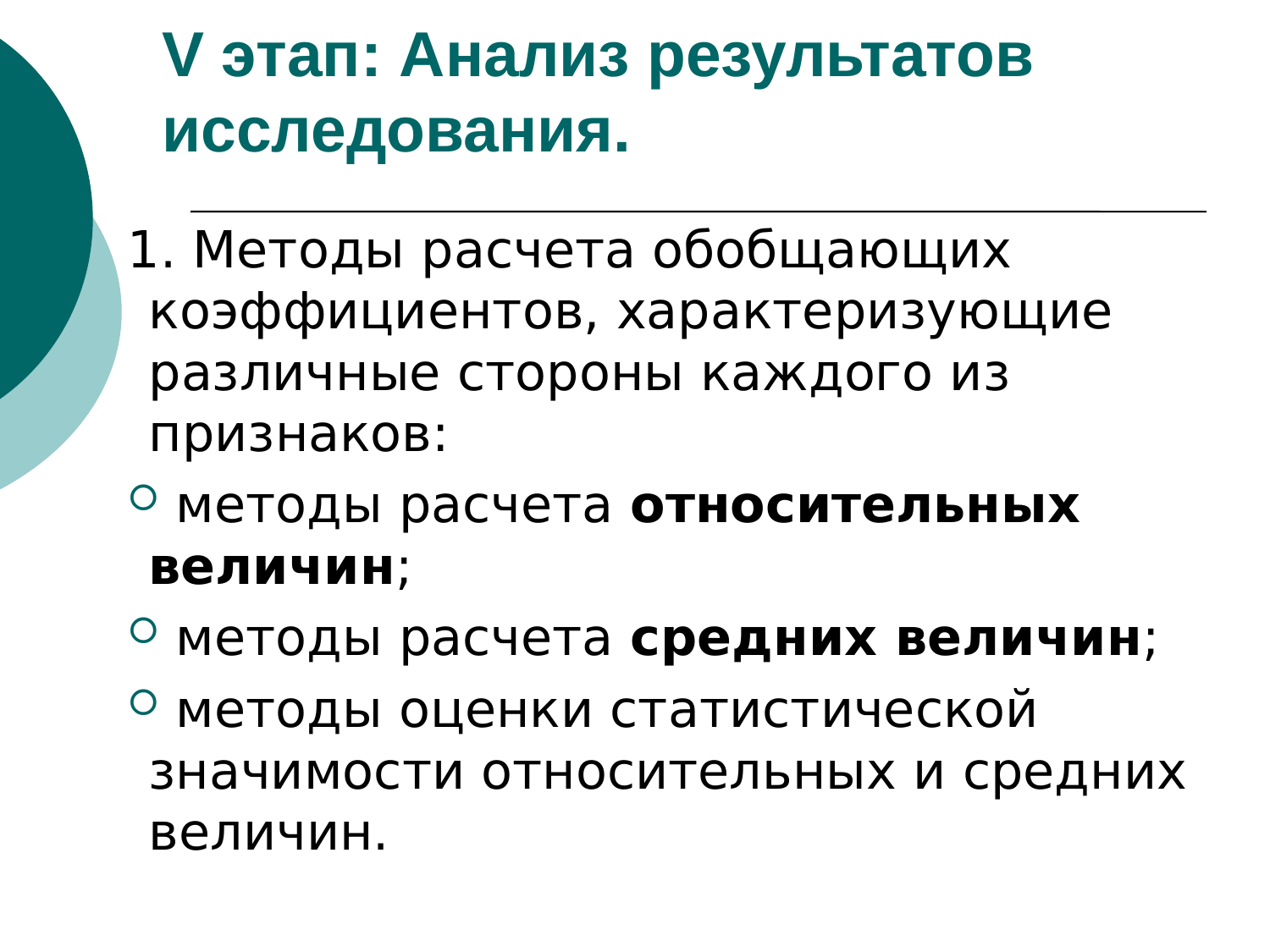

# V этап: Анализ результатов исследования.
1. Методы расчета обобщающих коэффициентов, характеризующие различные стороны каждого из признаков:
 методы расчета относительных величин;
 методы расчета средних величин;
 методы оценки статистической значимости относительных и средних величин.